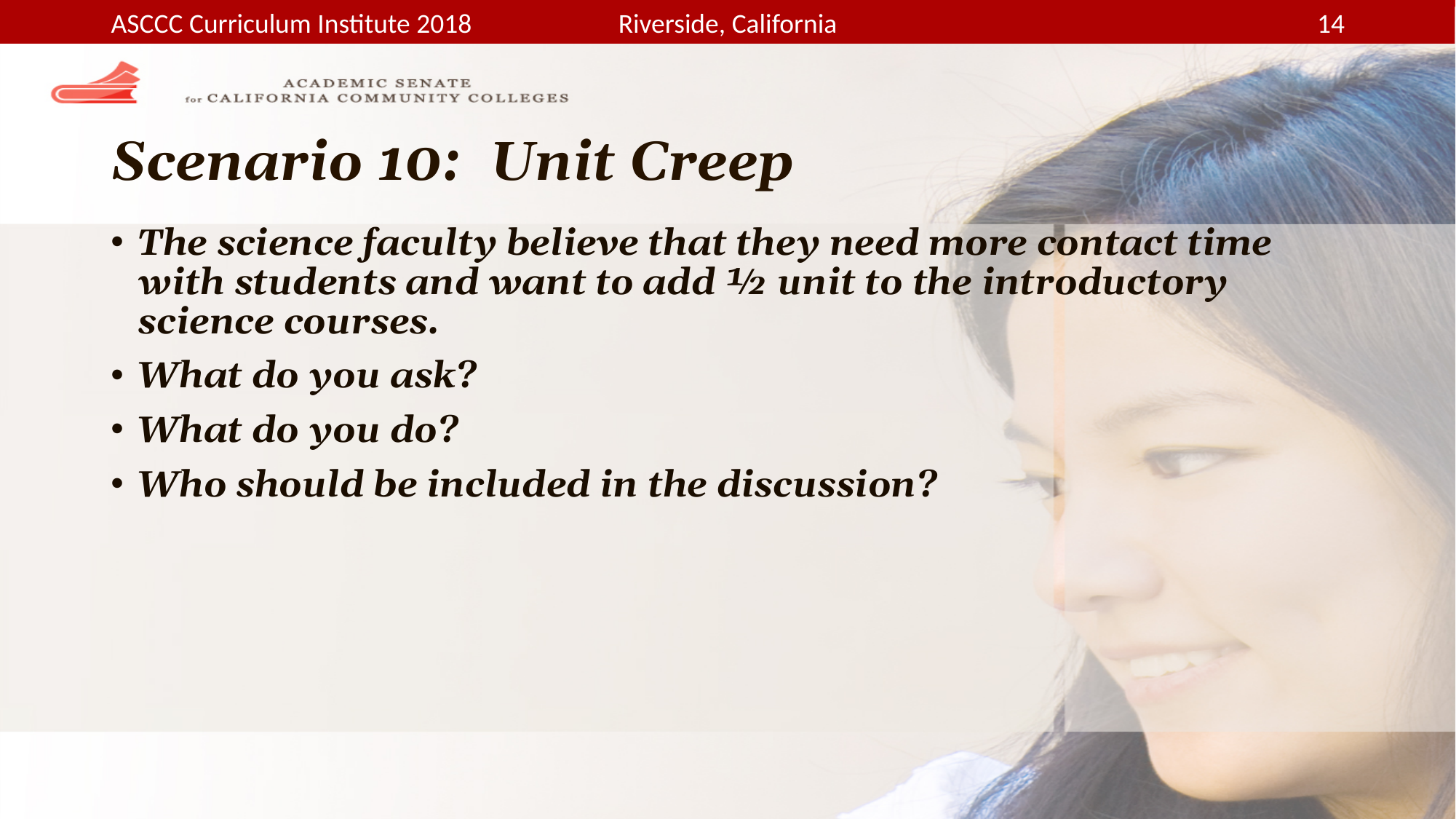

# Scenario 10:  Unit Creep
The science faculty believe that they need more contact time with students and want to add ½ unit to the introductory science courses.
What do you ask?
What do you do?
Who should be included in the discussion?